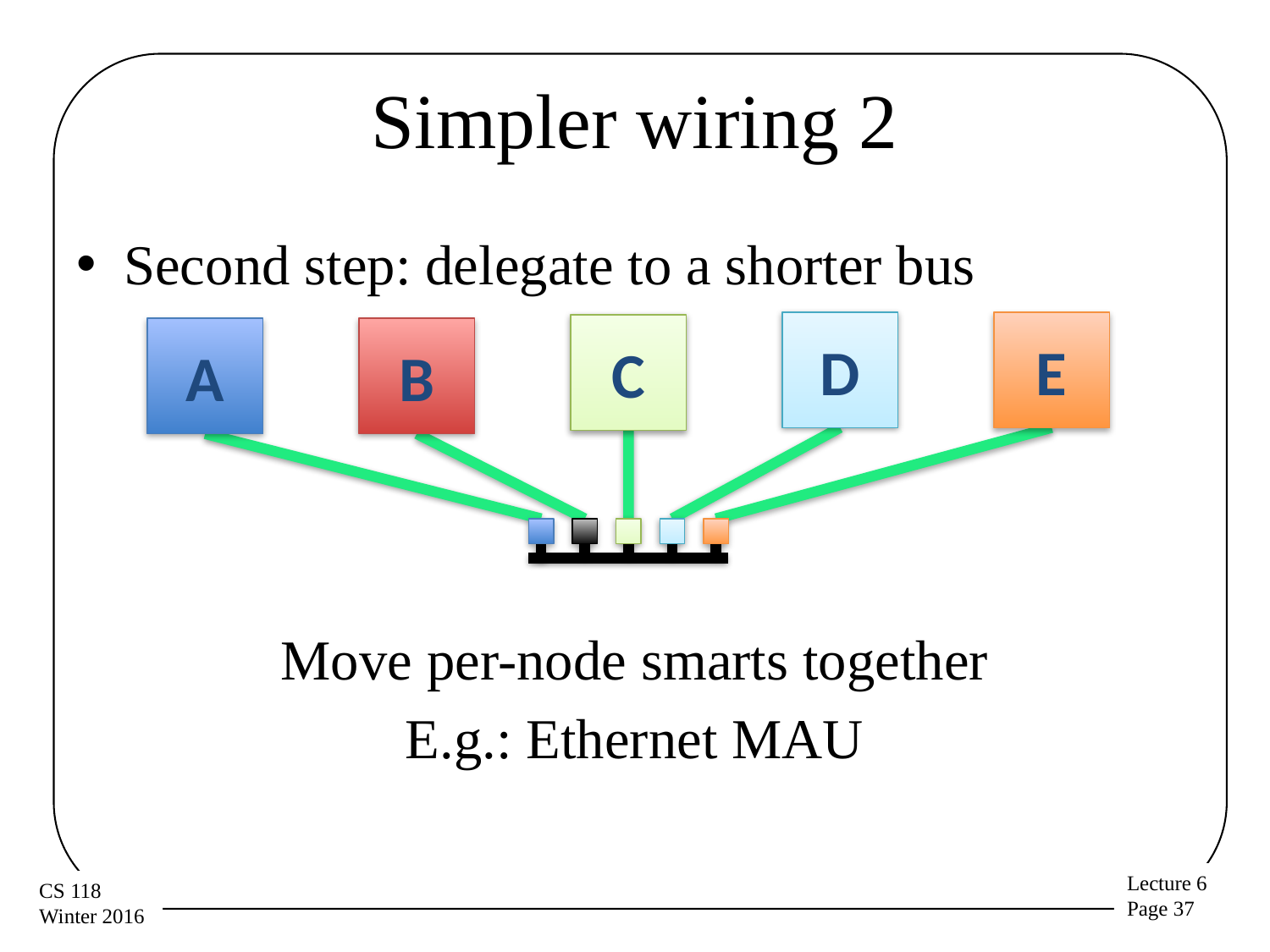

# Simpler wiring 2
Second step: delegate to a shorter bus

Move per-node smarts together
E.g.: Ethernet MAU
D
E
C
A
B